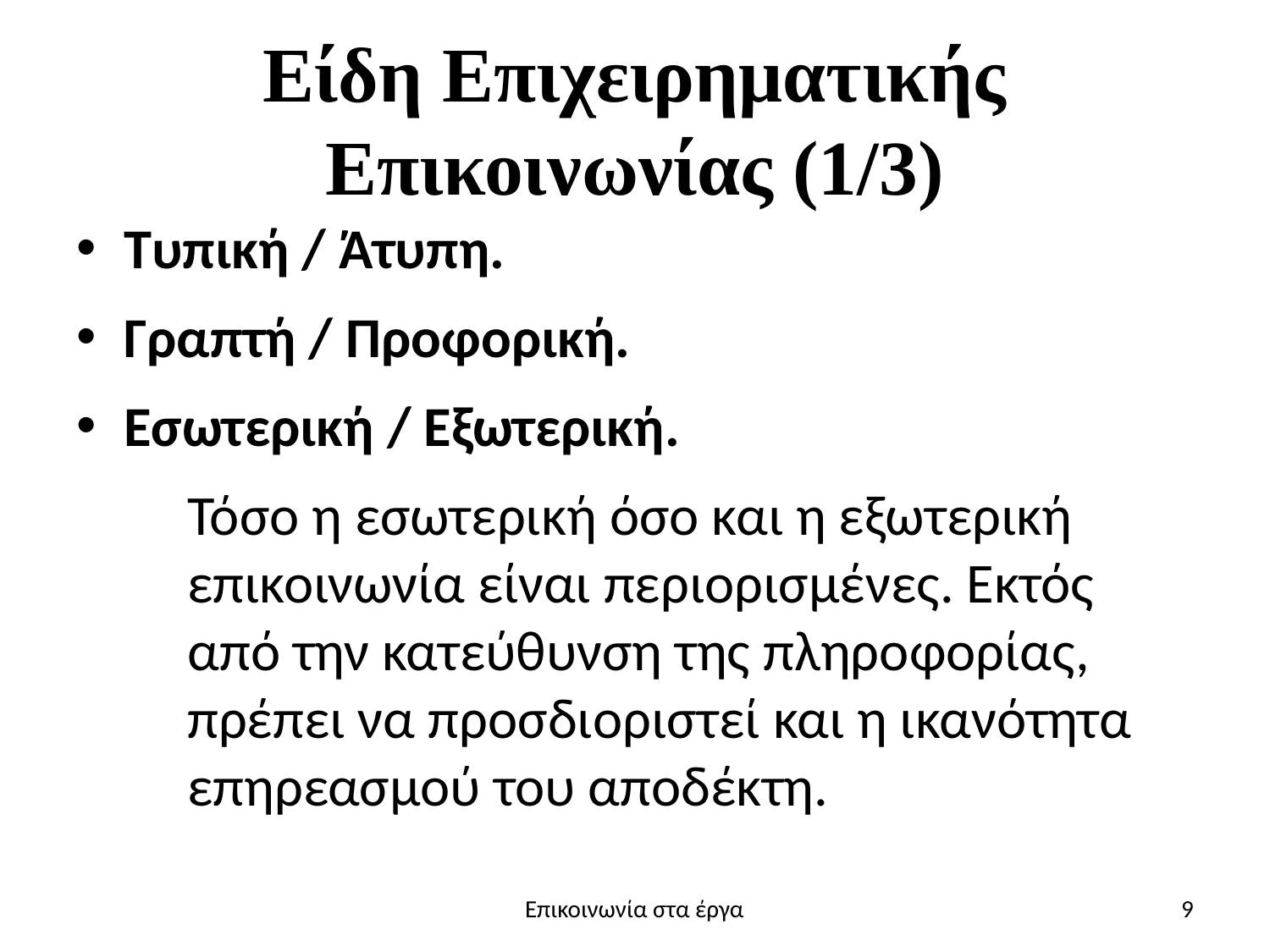

# Είδη Επιχειρηματικής Επικοινωνίας (1/3)
Τυπική / Άτυπη.
Γραπτή / Προφορική.
Εσωτερική / Εξωτερική.
Τόσο η εσωτερική όσο και η εξωτερική επικοινωνία είναι περιορισμένες. Εκτός από την κατεύθυνση της πληροφορίας, πρέπει να προσδιοριστεί και η ικανότητα επηρεασμού του αποδέκτη.

Επικοινωνία στα έργα
9